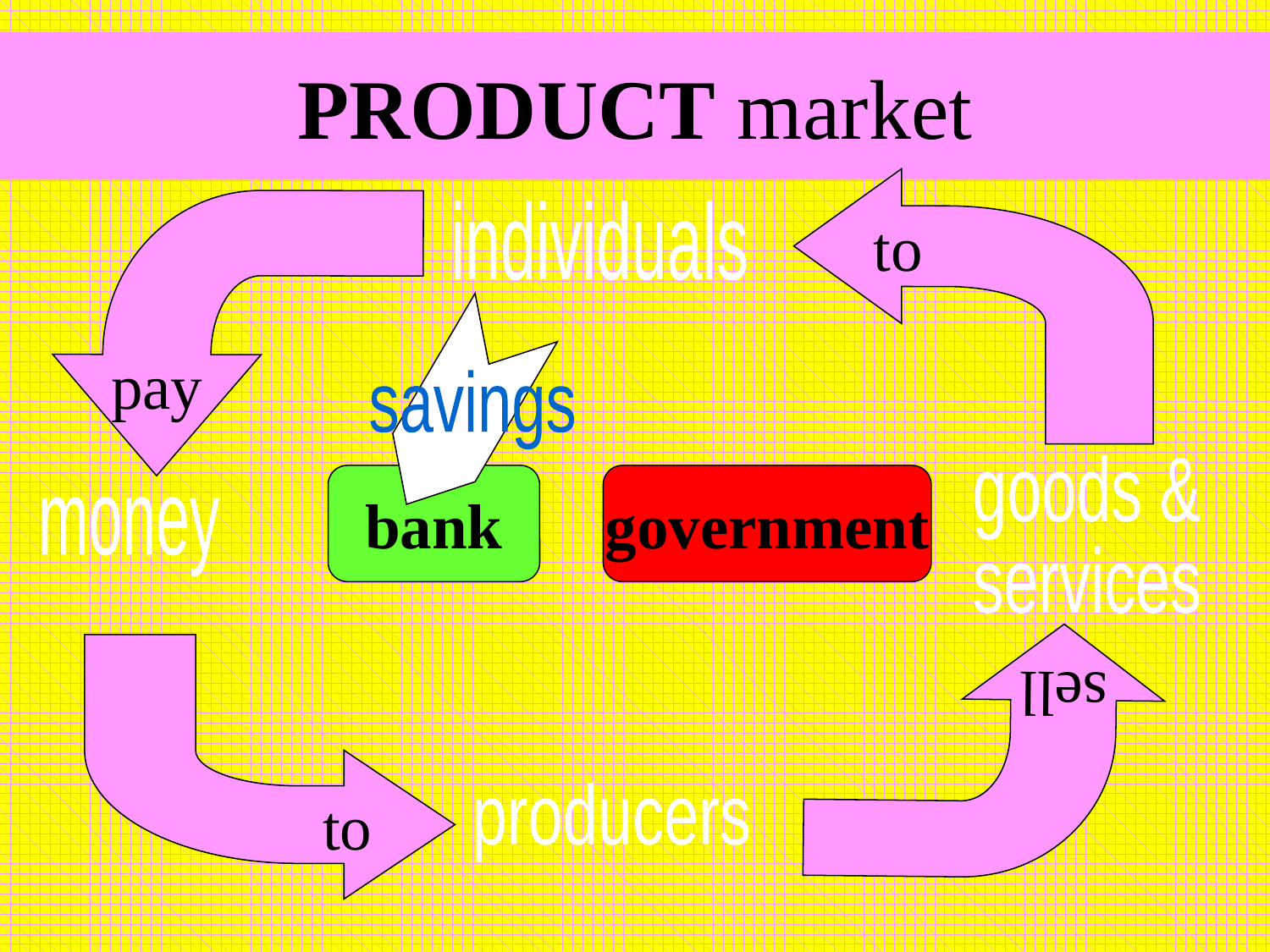

# PRODUCT market
pay
to

individuals

savings
goods &
services
bank
government
money
sell
to
producers